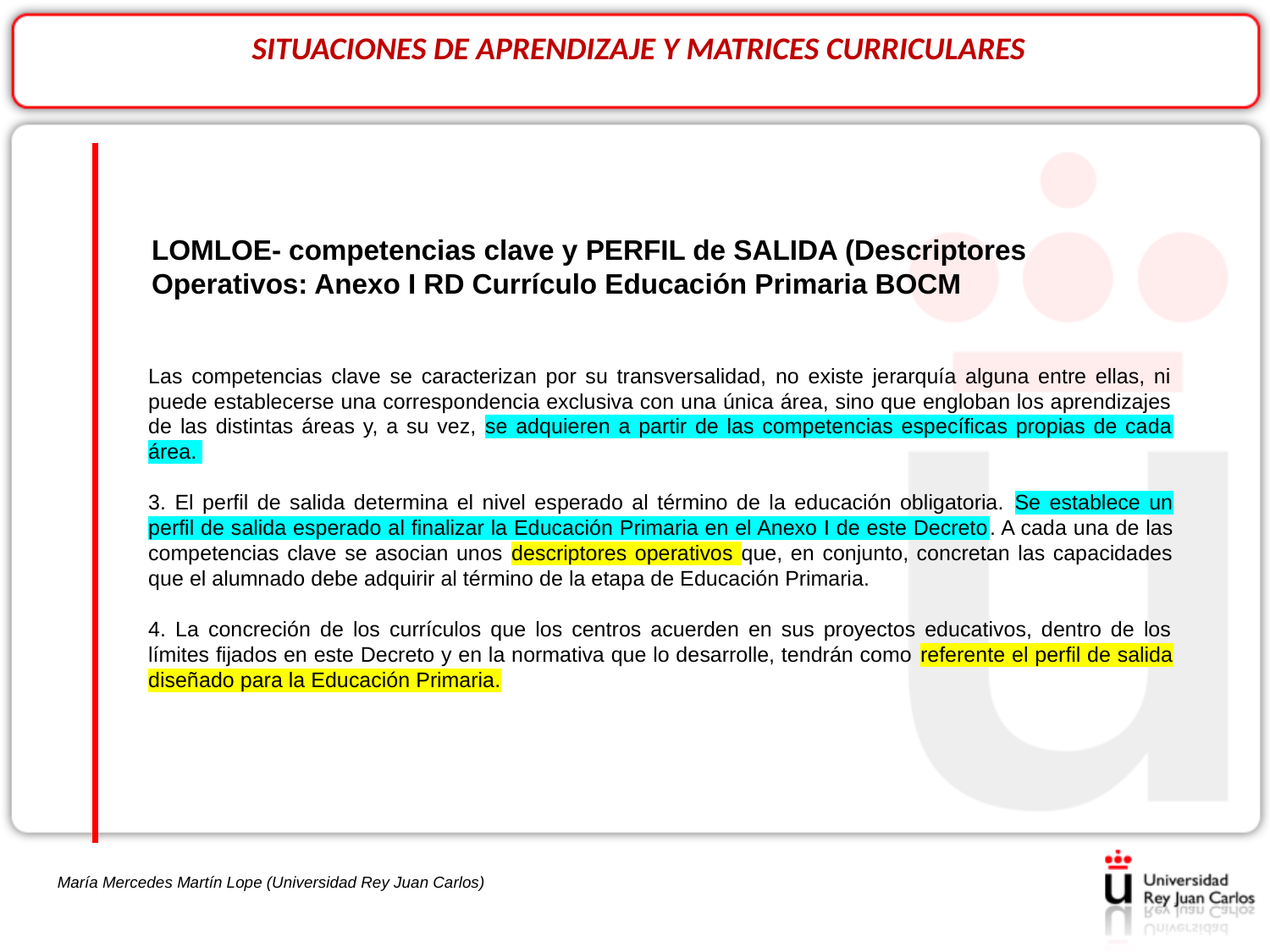

SITUACIONES DE APRENDIZAJE Y MATRICES CURRICULARES
LOMLOE- competencias clave y PERFIL de SALIDA (Descriptores Operativos: Anexo I RD Currículo Educación Primaria BOCM
Las competencias clave se caracterizan por su transversalidad, no existe jerarquía alguna entre ellas, ni puede establecerse una correspondencia exclusiva con una única área, sino que engloban los aprendizajes de las distintas áreas y, a su vez, se adquieren a partir de las competencias específicas propias de cada área.

3. El perfil de salida determina el nivel esperado al término de la educación obligatoria. Se establece un perfil de salida esperado al finalizar la Educación Primaria en el Anexo I de este Decreto. A cada una de las competencias clave se asocian unos descriptores operativos que, en conjunto, concretan las capacidades que el alumnado debe adquirir al término de la etapa de Educación Primaria.

4. La concreción de los currículos que los centros acuerden en sus proyectos educativos, dentro de los límites fijados en este Decreto y en la normativa que lo desarrolle, tendrán como referente el perfil de salida diseñado para la Educación Primaria.
María Mercedes Martín Lope (Universidad Rey Juan Carlos)